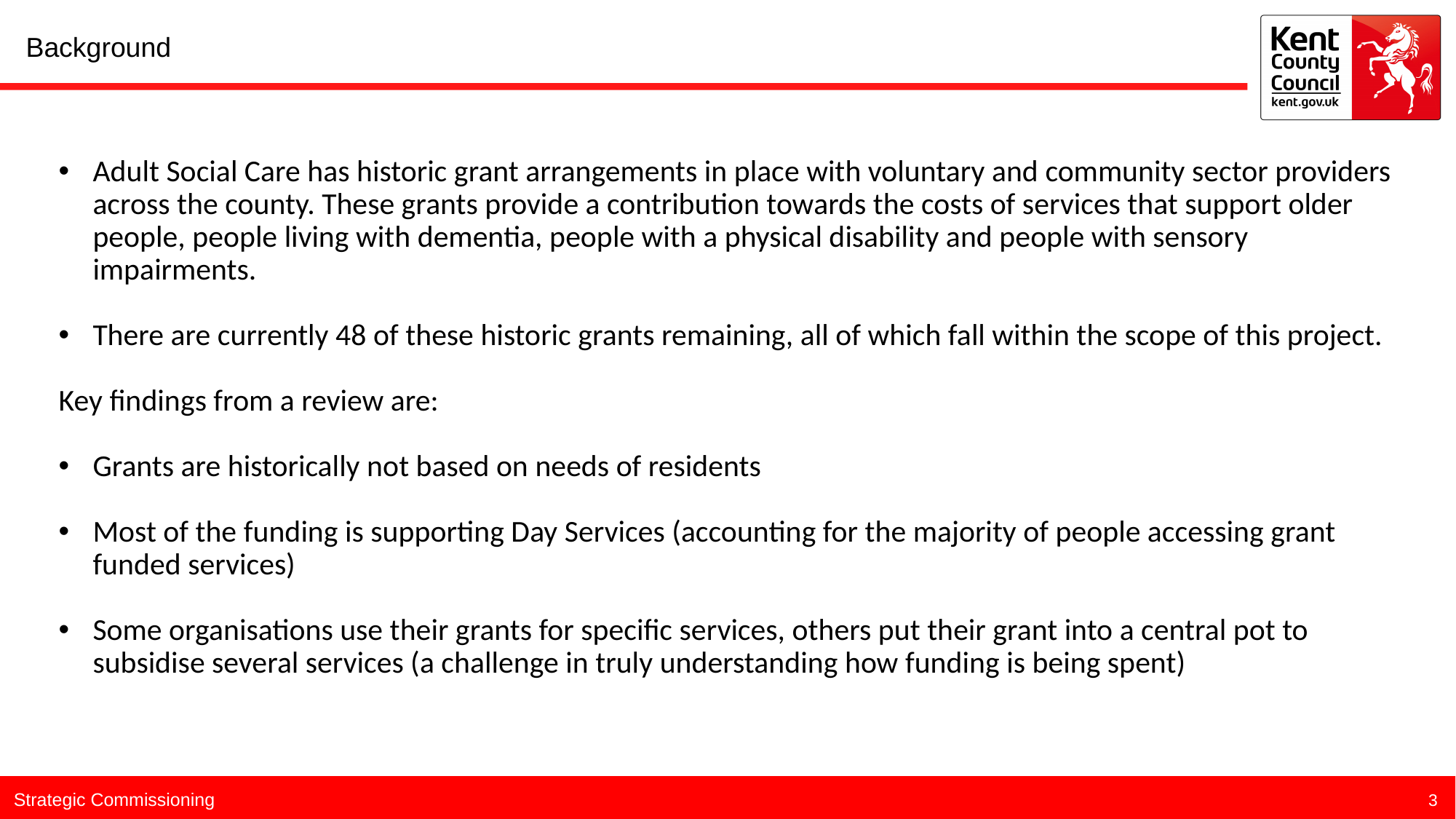

Background
Adult Social Care has historic grant arrangements in place with voluntary and community sector providers across the county. These grants provide a contribution towards the costs of services that support older people, people living with dementia, people with a physical disability and people with sensory impairments.

There are currently 48 of these historic grants remaining, all of which fall within the scope of this project.

Key findings from a review are:

Grants are historically not based on needs of residents

Most of the funding is supporting Day Services (accounting for the majority of people accessing grant funded services)

Some organisations use their grants for specific services, others put their grant into a central pot to subsidise several services (a challenge in truly understanding how funding is being spent)
3